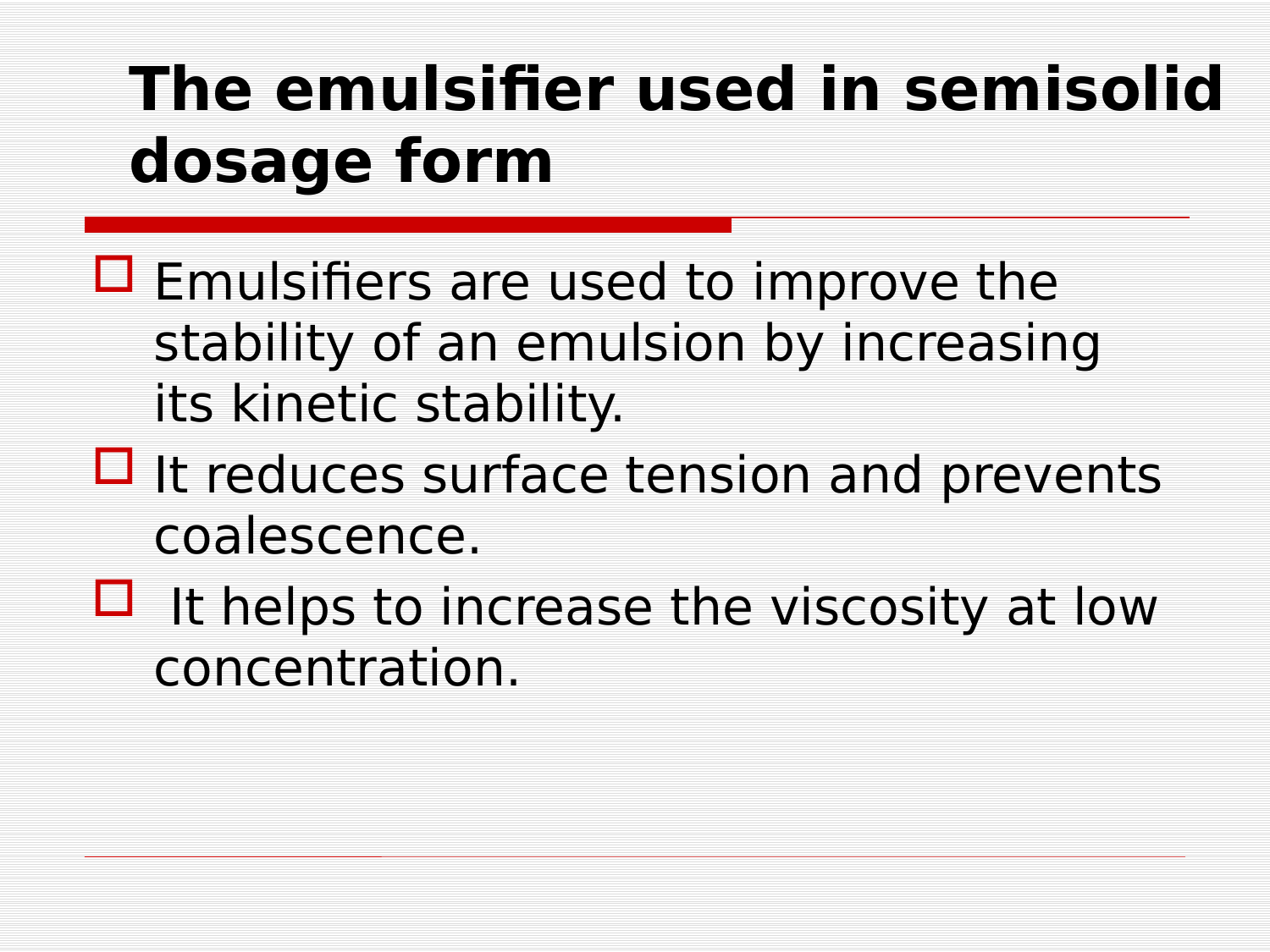

# The emulsifier used in semisolid dosage form
Emulsifiers are used to improve the stability of an emulsion by increasing its kinetic stability.
It reduces surface tension and prevents coalescence.
 It helps to increase the viscosity at low concentration.